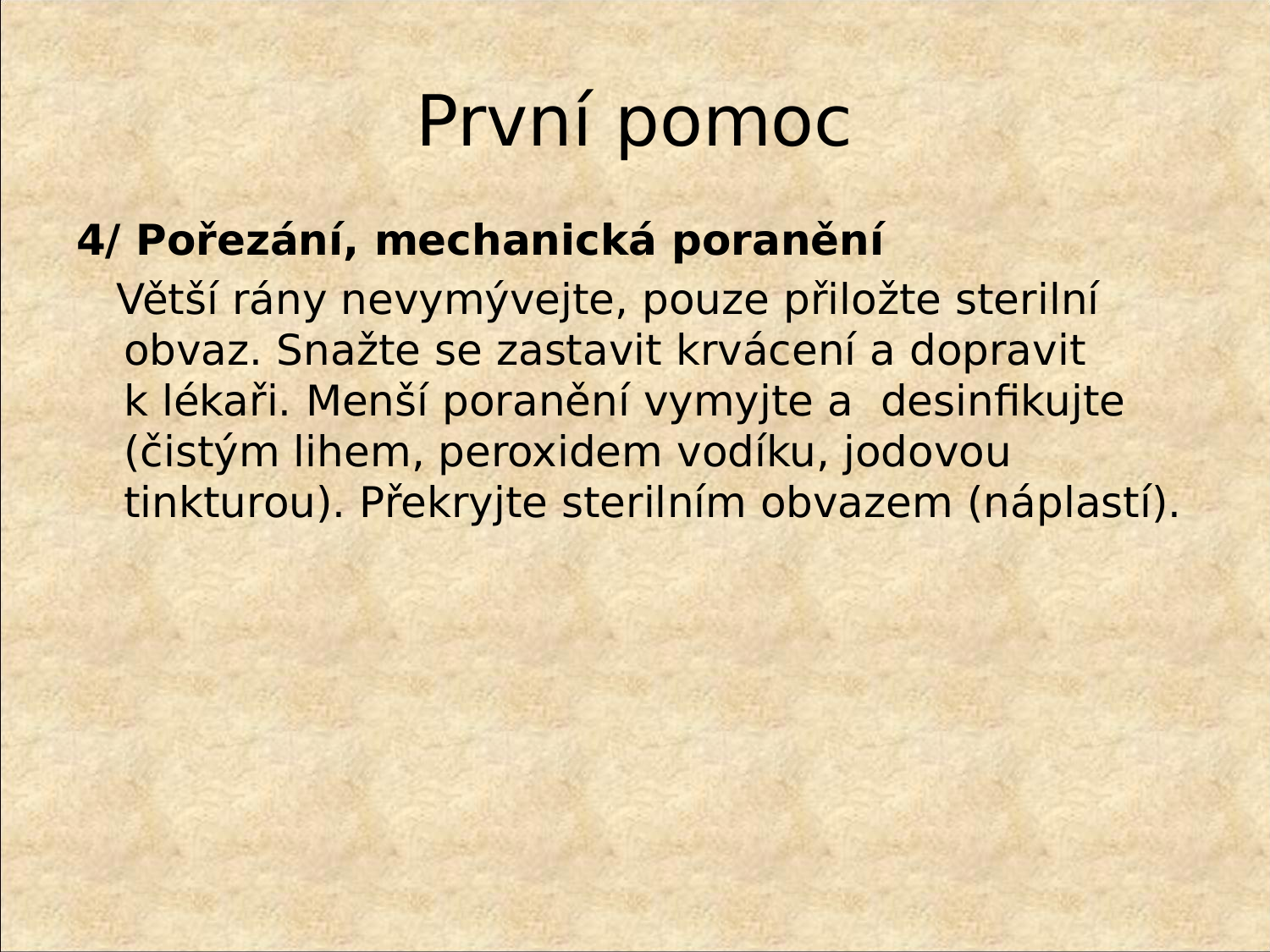

# První pomoc
4/ Pořezání, mechanická poranění
   Větší rány nevymývejte, pouze přiložte sterilní obvaz. Snažte se zastavit krvácení a dopravit k lékaři. Menší poranění vymyjte a  desinfikujte (čistým lihem, peroxidem vodíku, jodovou tinkturou). Překryjte sterilním obvazem (náplastí).